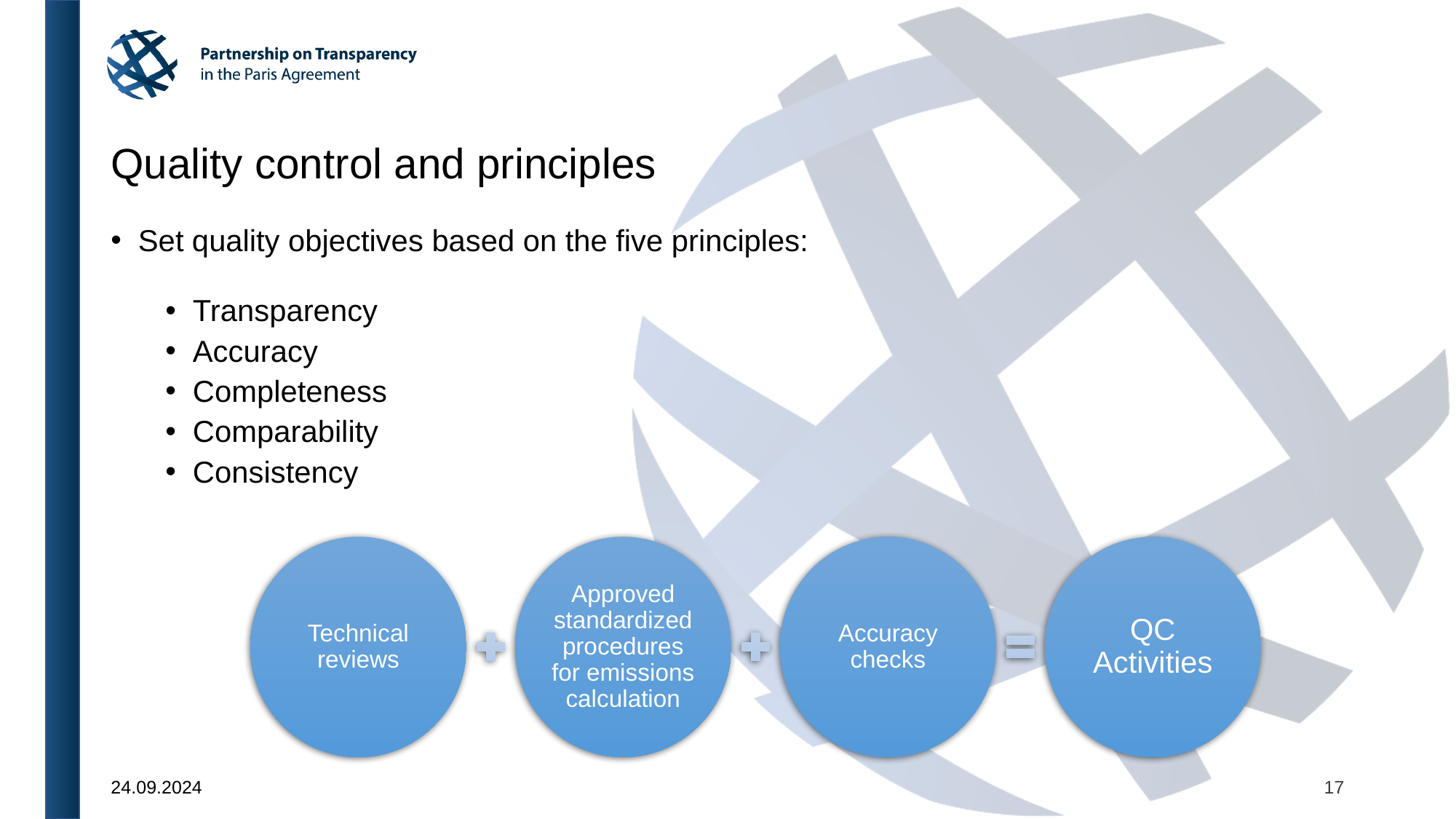

# Quality control and principles
Set quality objectives based on the five principles:

Transparency
Accuracy
Completeness
Comparability
Consistency

Technical reviews

Approved standardized procedures for emissions calculation

Accuracy checks

QC Activities

17
24.09.2024